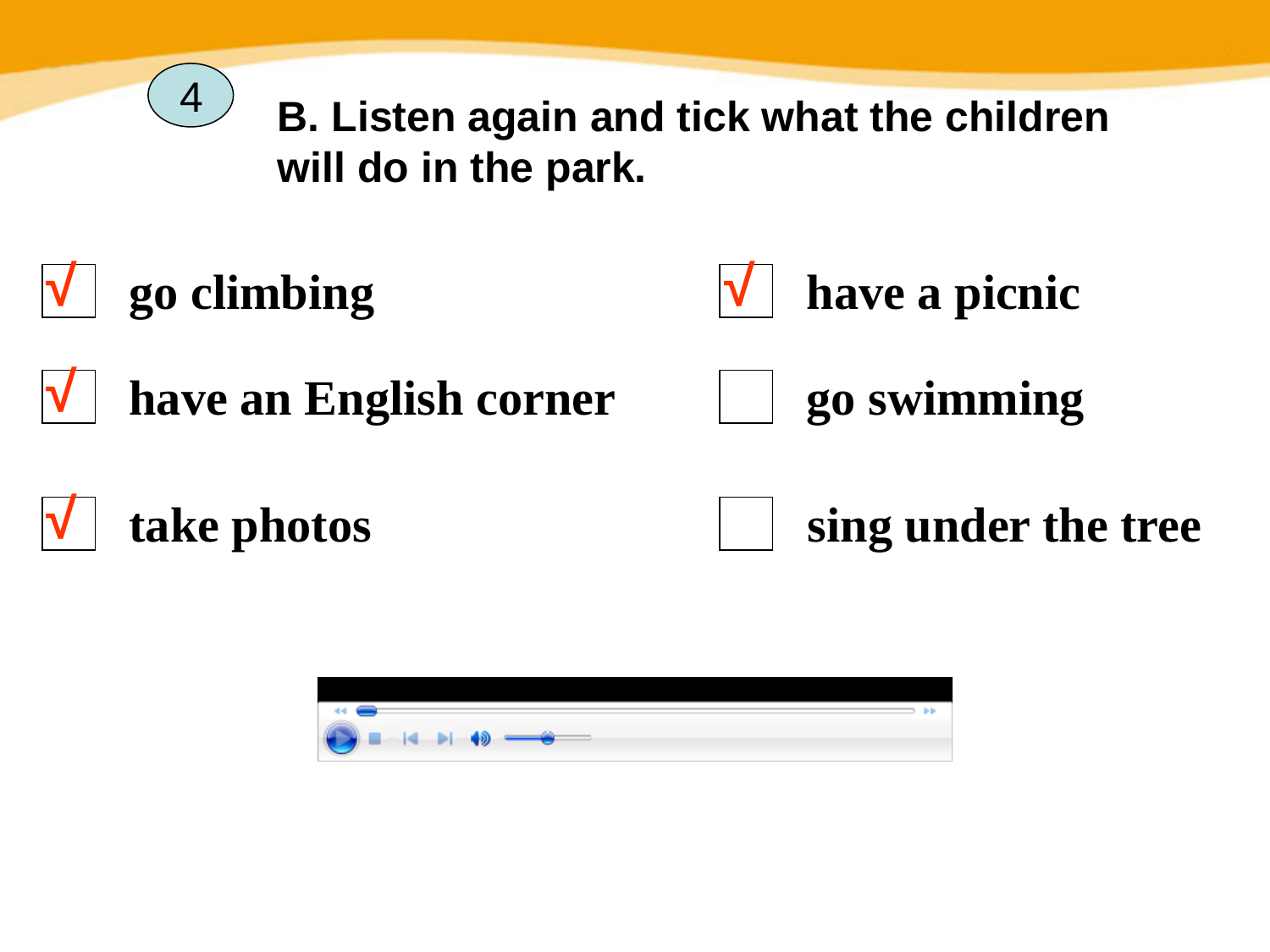

4
B. Listen again and tick what the children will do in the park.
√
√
go climbing

have a picnic

√
have an English corner

go swimming

√
take photos

sing under the tree